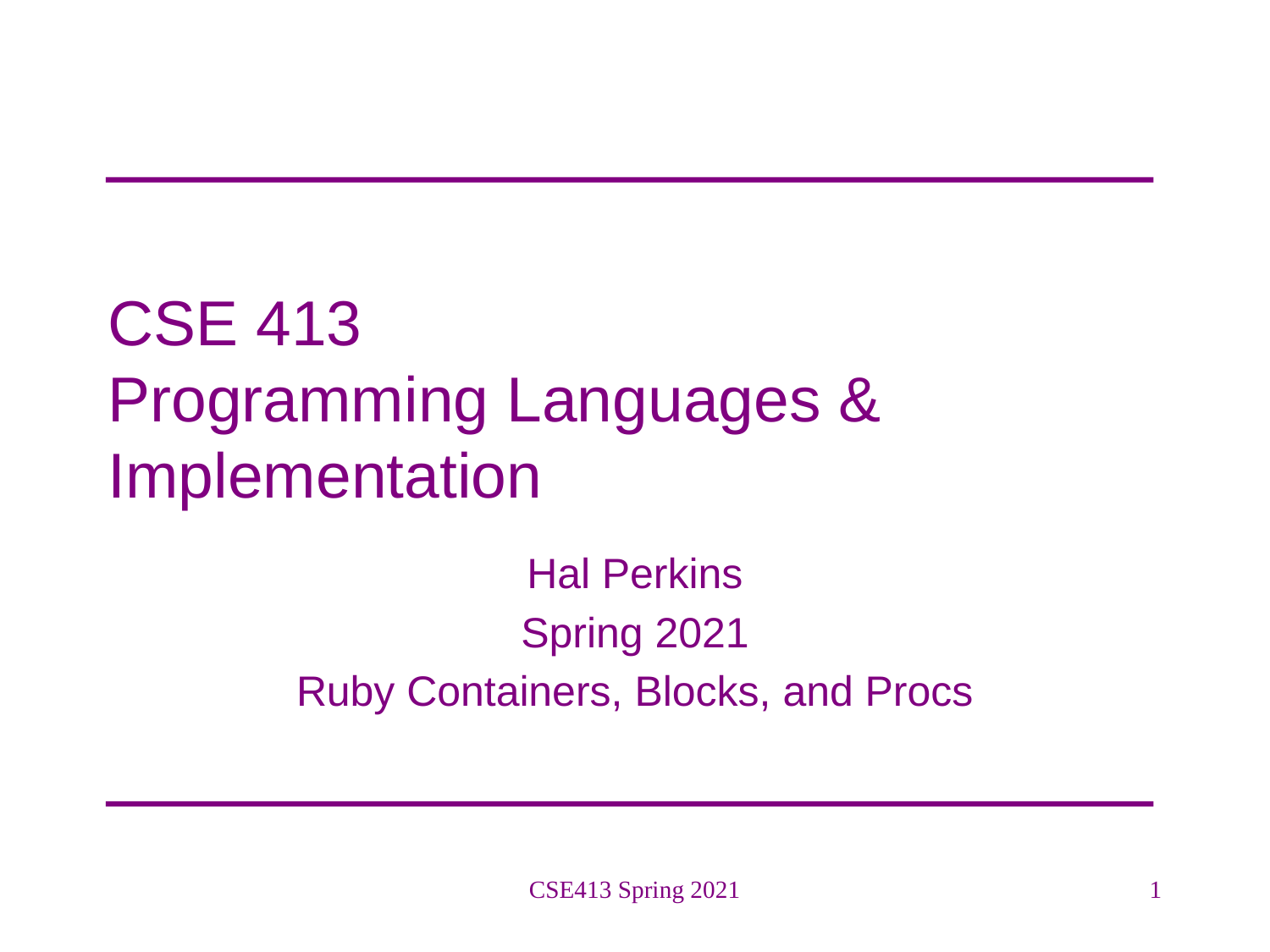

# CSE 413 Programming Languages & Implementation
Hal Perkins
Spring 2021
Ruby Containers, Blocks, and Procs
CSE413 Spring 2021
1